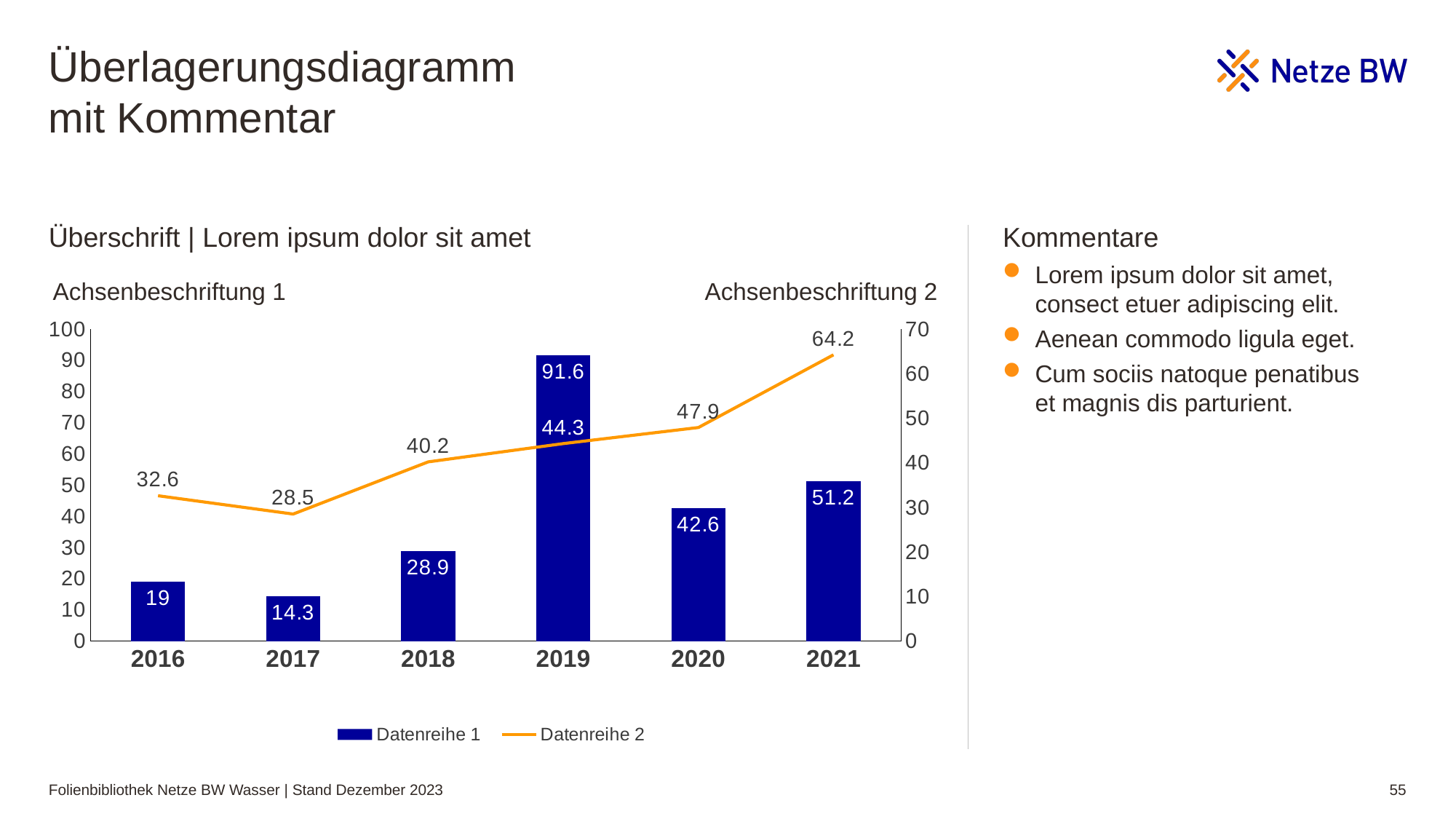

# Überlagerungsdiagramm mit Kommentar
Überschrift | Lorem ipsum dolor sit amet
Kommentare
Lorem ipsum dolor sit amet, consect etuer adipiscing elit.
Aenean commodo ligula eget.
Cum sociis natoque penatibus
et magnis dis parturient.
Achsenbeschriftung 1
Achsenbeschriftung 2

### Chart

| Category | Datenreihe 1 | Datenreihe 2 |
|---|---|---|
| 2016 | 19.0 | 32.6 |
| 2017 | 14.3 | 28.5 |
| 2018 | 28.9 | 40.2 |
| 2019 | 91.6 | 44.3 |
| 2020 | 42.6 | 47.9 |
| 2021 | 51.2 | 64.2 |
Folienbibliothek Netze BW Wasser | Stand Dezember 2023
55